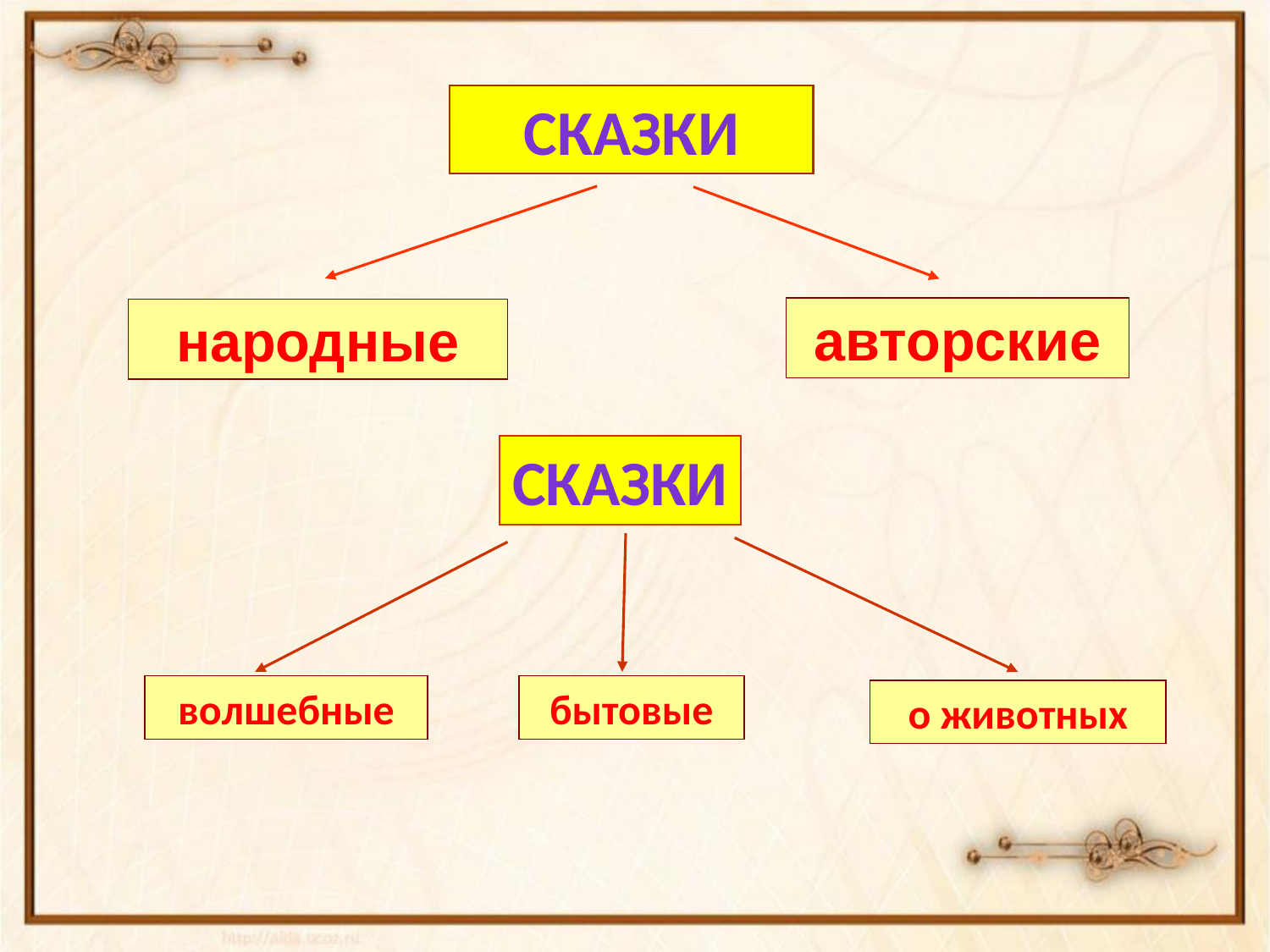

Сказки

авторские
народные
Сказки

волшебные
бытовые
о животных